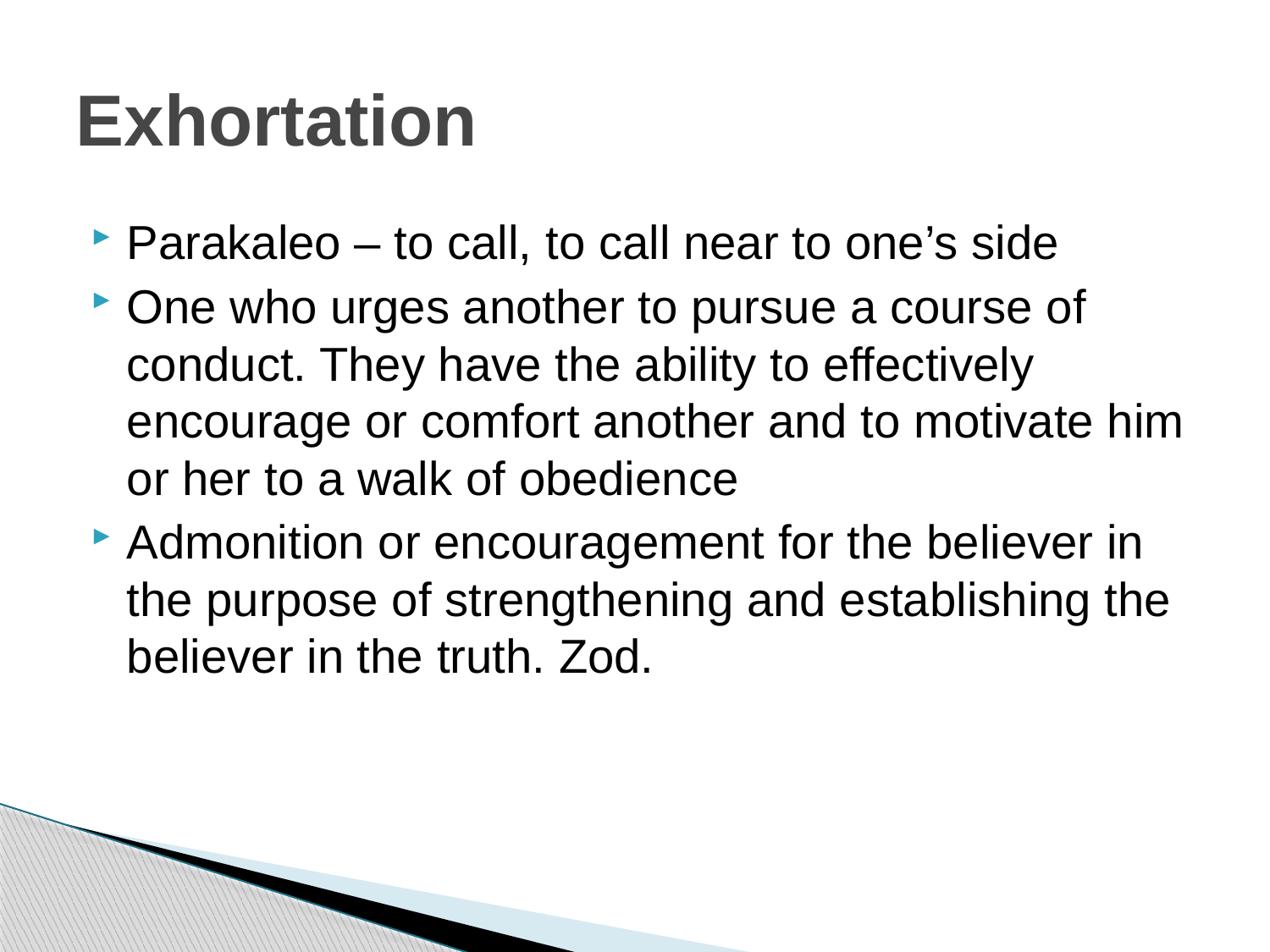

# Exhortation
Parakaleo – to call, to call near to one’s side
One who urges another to pursue a course of conduct. They have the ability to effectively encourage or comfort another and to motivate him or her to a walk of obedience
Admonition or encouragement for the believer in the purpose of strengthening and establishing the believer in the truth. Zod.